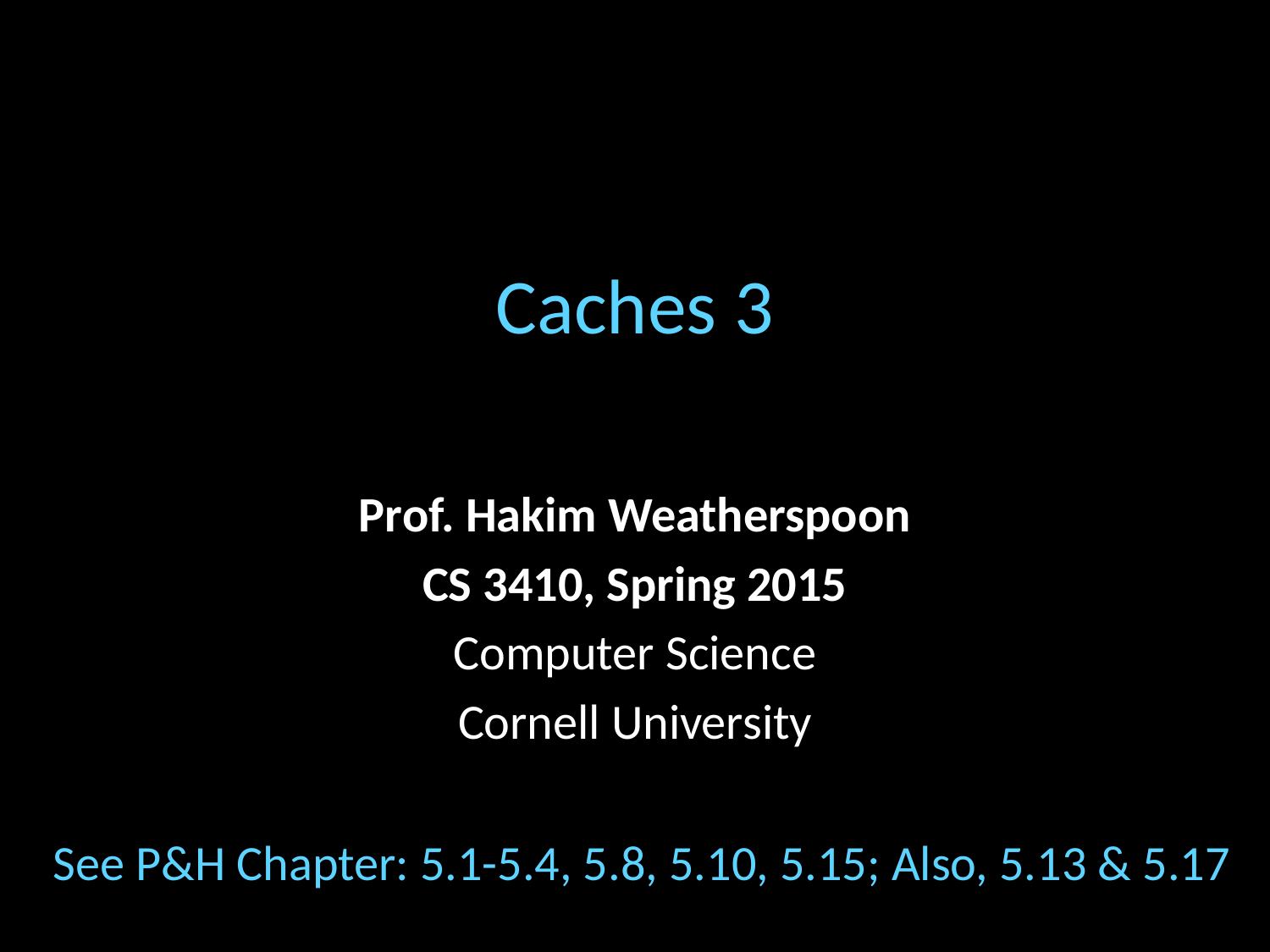

# Caches 3
Prof. Hakim Weatherspoon
CS 3410, Spring 2015
Computer Science
Cornell University
See P&H Chapter: 5.1-5.4, 5.8, 5.10, 5.15; Also, 5.13 & 5.17